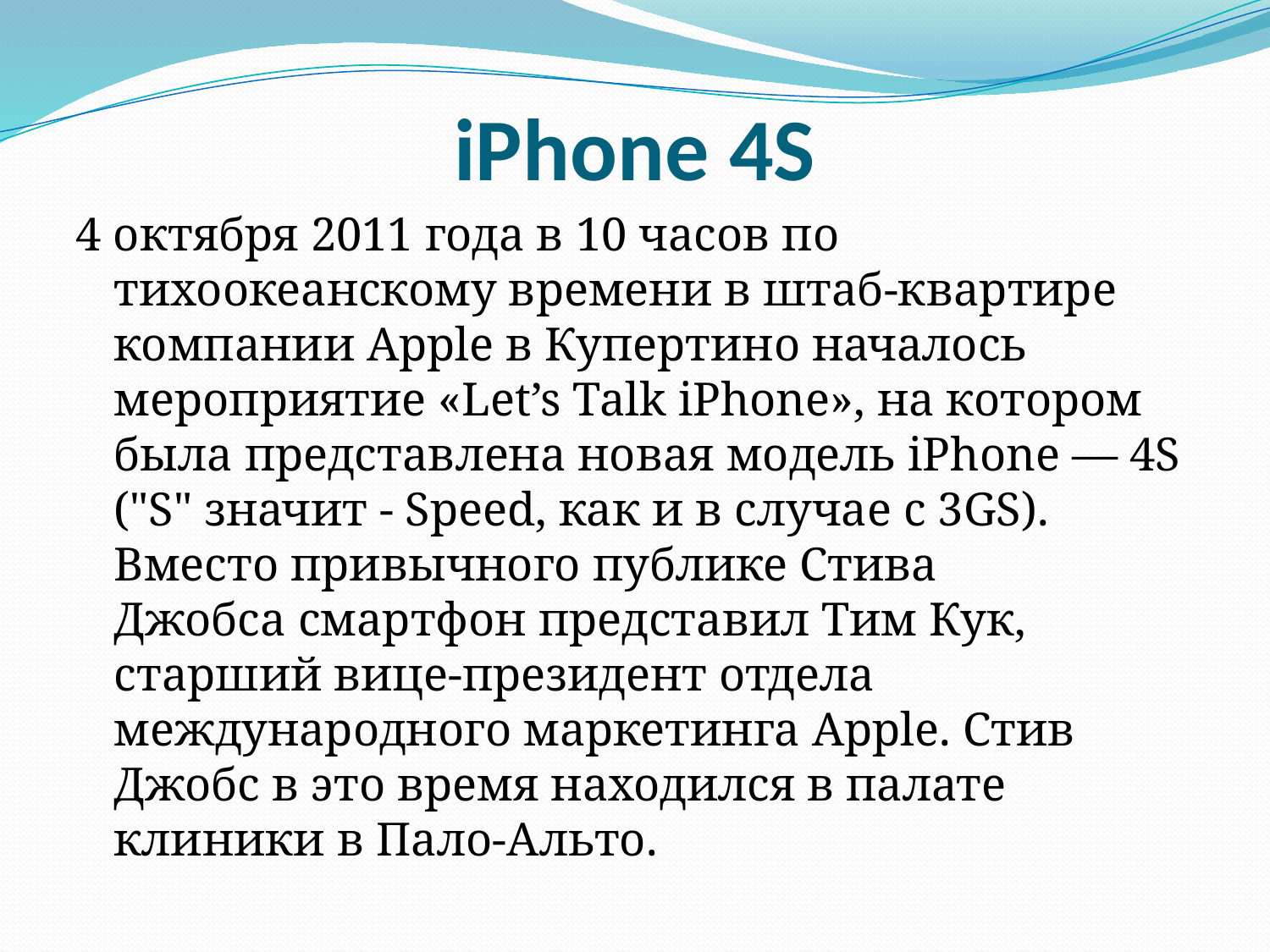

# iPhone 4S
4 октября 2011 года в 10 часов по тихоокеанскому времени в штаб-квартире компании Apple в Купертино началось мероприятие «Let’s Talk iPhone», на котором была представлена новая модель iPhone — 4S ("S" значит - Speed, как и в случае с 3GS). Вместо привычного публике Стива Джобса смартфон представил Тим Кук, старший вице-президент отдела международного маркетинга Apple. Стив Джобс в это время находился в палате клиники в Пало-Альто.